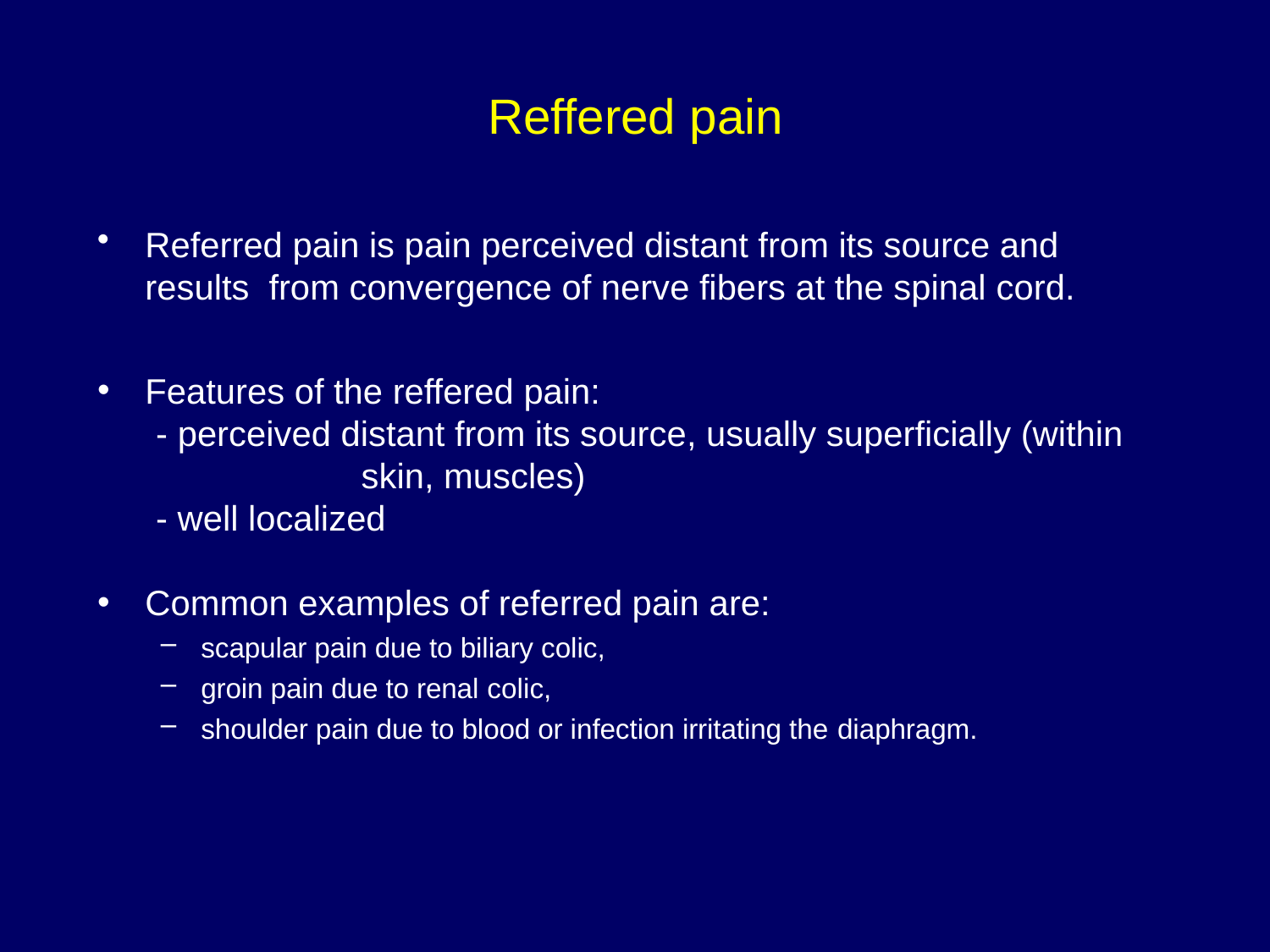

# Reffered pain
Referred pain is pain perceived distant from its source and results  from convergence of nerve fibers at the spinal cord.

Features of the reffered pain:
      - perceived distant from its source, usually superficially (within              		 skin, muscles)
      - well localized

Common examples of referred pain are:
scapular pain due to biliary colic,
groin pain due to renal colic,
shoulder pain due to blood or infection irritating the diaphragm.